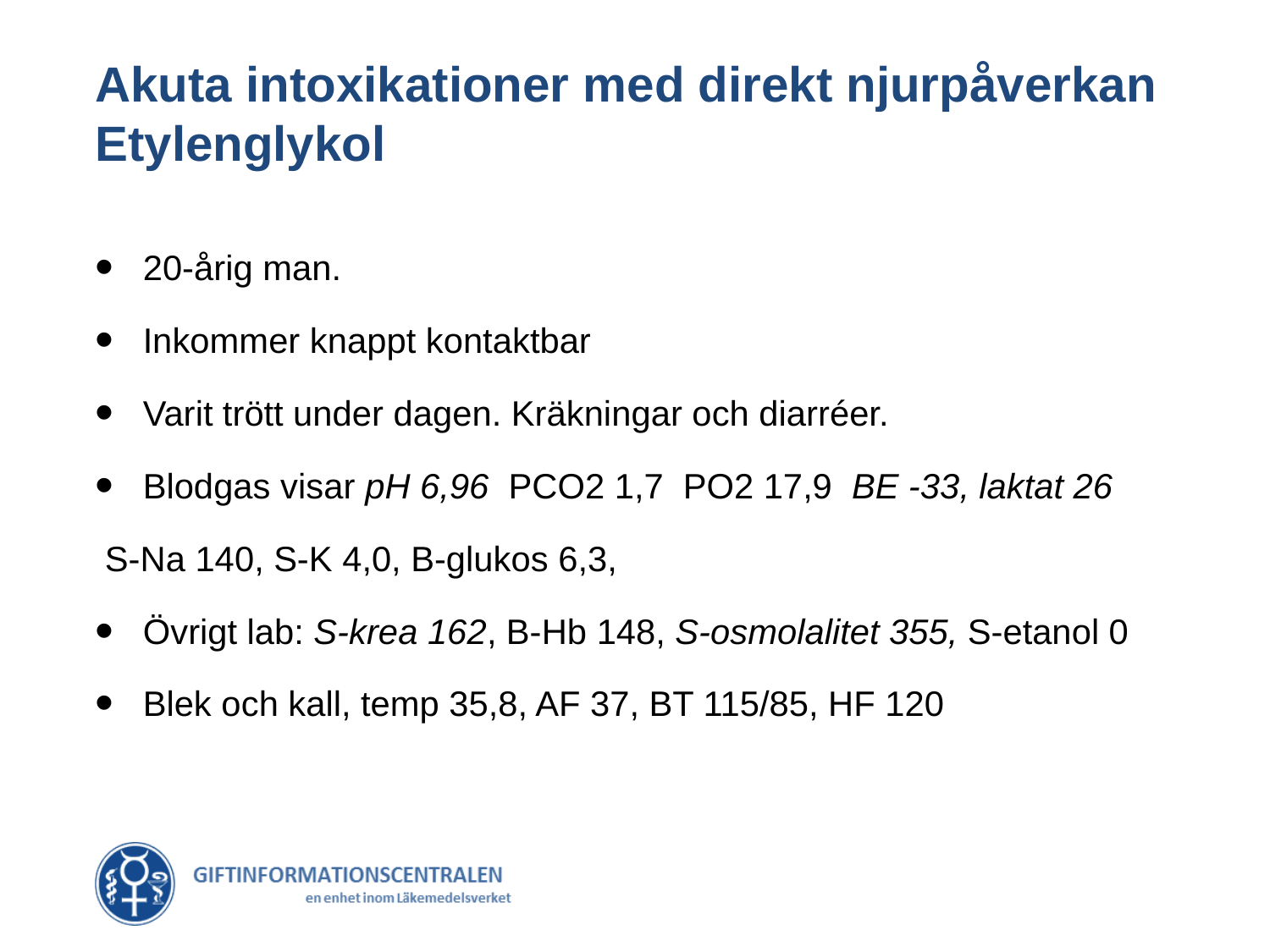

# Akuta intoxikationer med direkt njurpåverkan Etylenglykol
20-årig man.
Inkommer knappt kontaktbar
Varit trött under dagen. Kräkningar och diarréer.
Blodgas visar pH 6,96  PCO2 1,7  PO2 17,9  BE -33, laktat 26
 S-Na 140, S-K 4,0, B-glukos 6,3,
Övrigt lab: S-krea 162, B-Hb 148, S-osmolalitet 355, S-etanol 0
Blek och kall, temp 35,8, AF 37, BT 115/85, HF 120